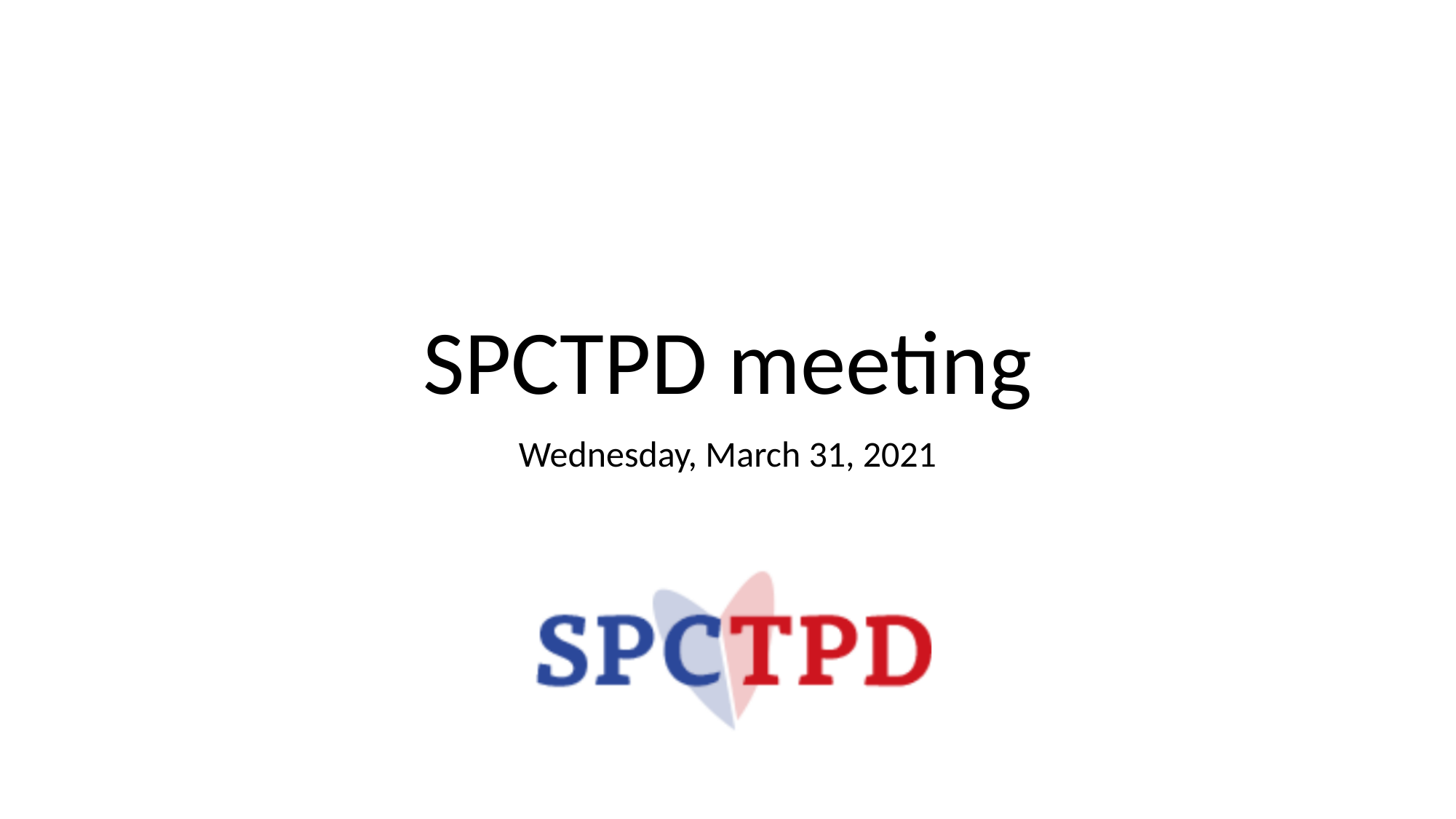

# SPCTPD meeting
Wednesday, March 31, 2021